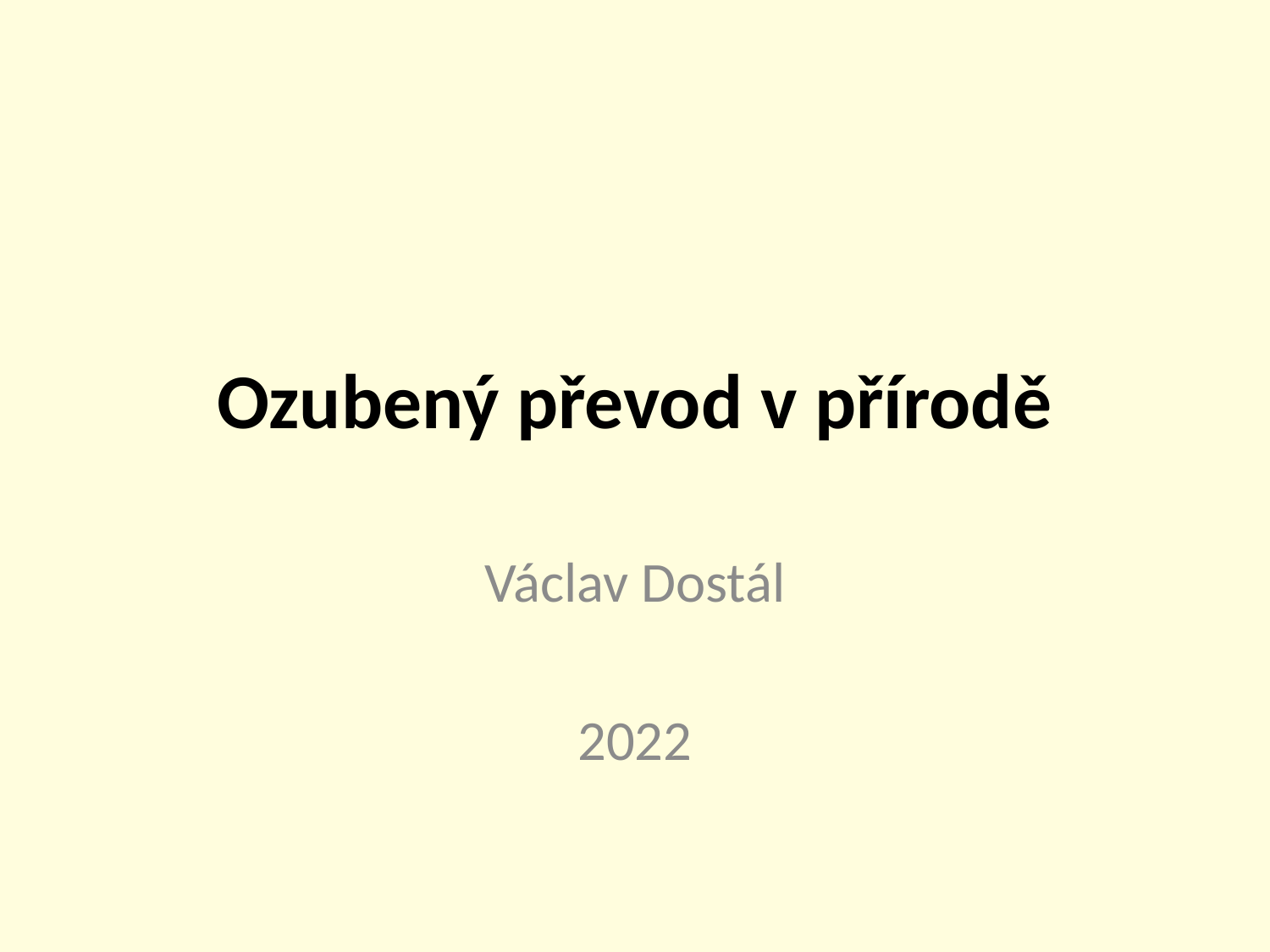

# Ozubený převod v přírodě
Václav Dostál

2022